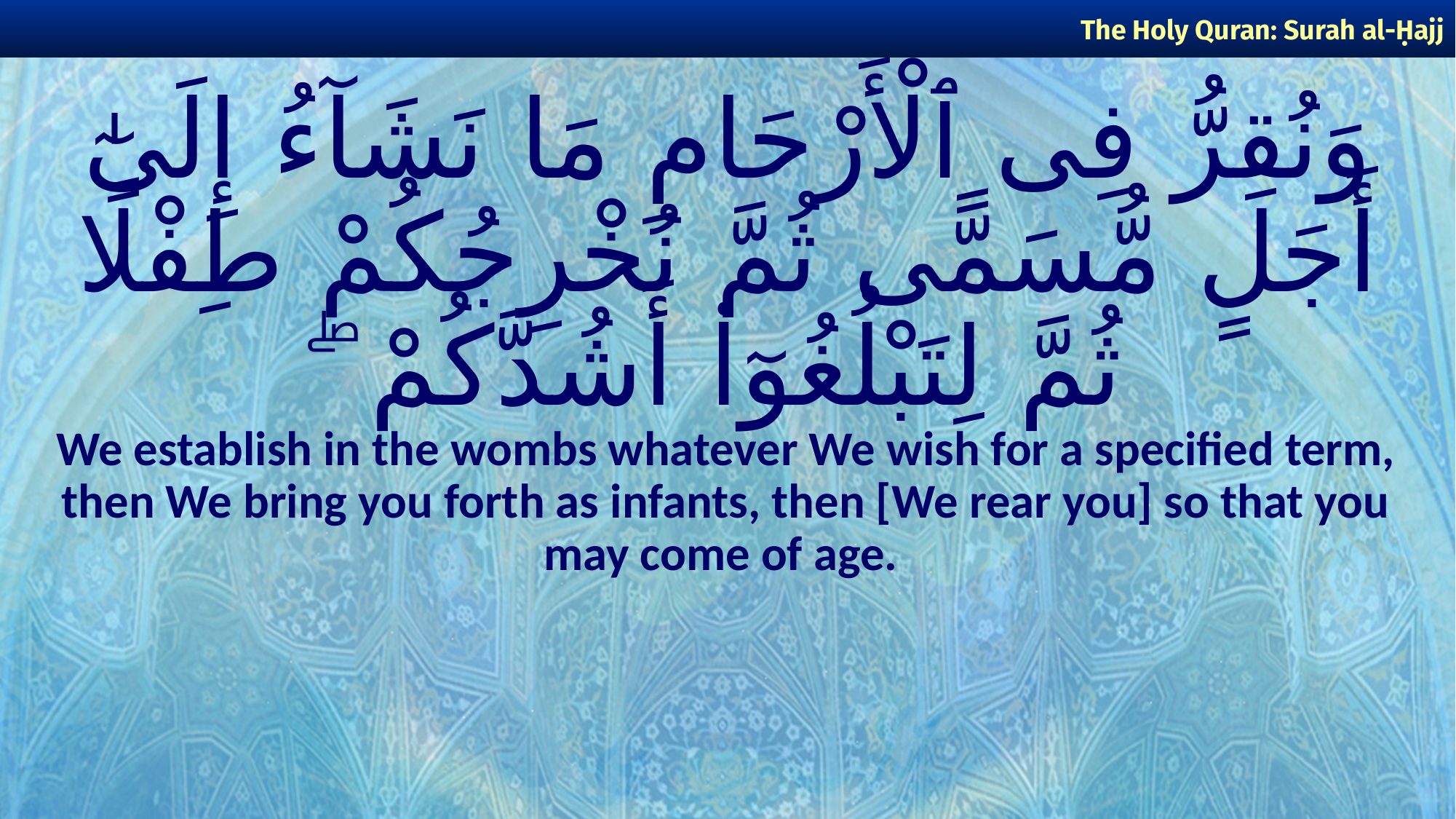

The Holy Quran: Surah al-Ḥajj
# وَنُقِرُّ فِى ٱلْأَرْحَامِ مَا نَشَآءُ إِلَىٰٓ أَجَلٍ مُّسَمًّى ثُمَّ نُخْرِجُكُمْ طِفْلًا ثُمَّ لِتَبْلُغُوٓا۟ أَشُدَّكُمْ ۖ
We establish in the wombs whatever We wish for a specified term, then We bring you forth as infants, then [We rear you] so that you may come of age.